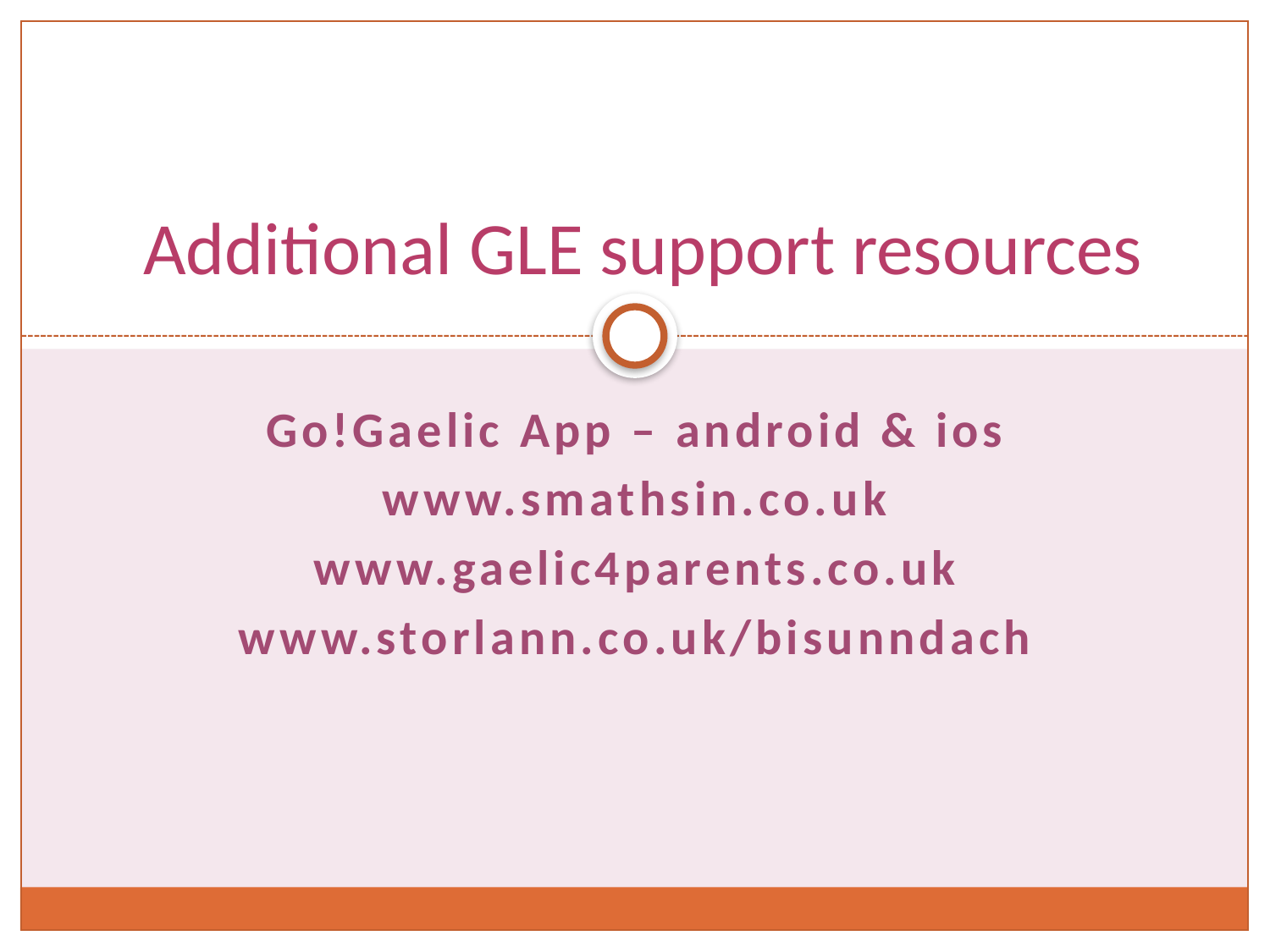

# Additional GLE support resources
Go!Gaelic App – android & ios
www.smathsin.co.uk
www.gaelic4parents.co.uk
www.storlann.co.uk/bisunndach